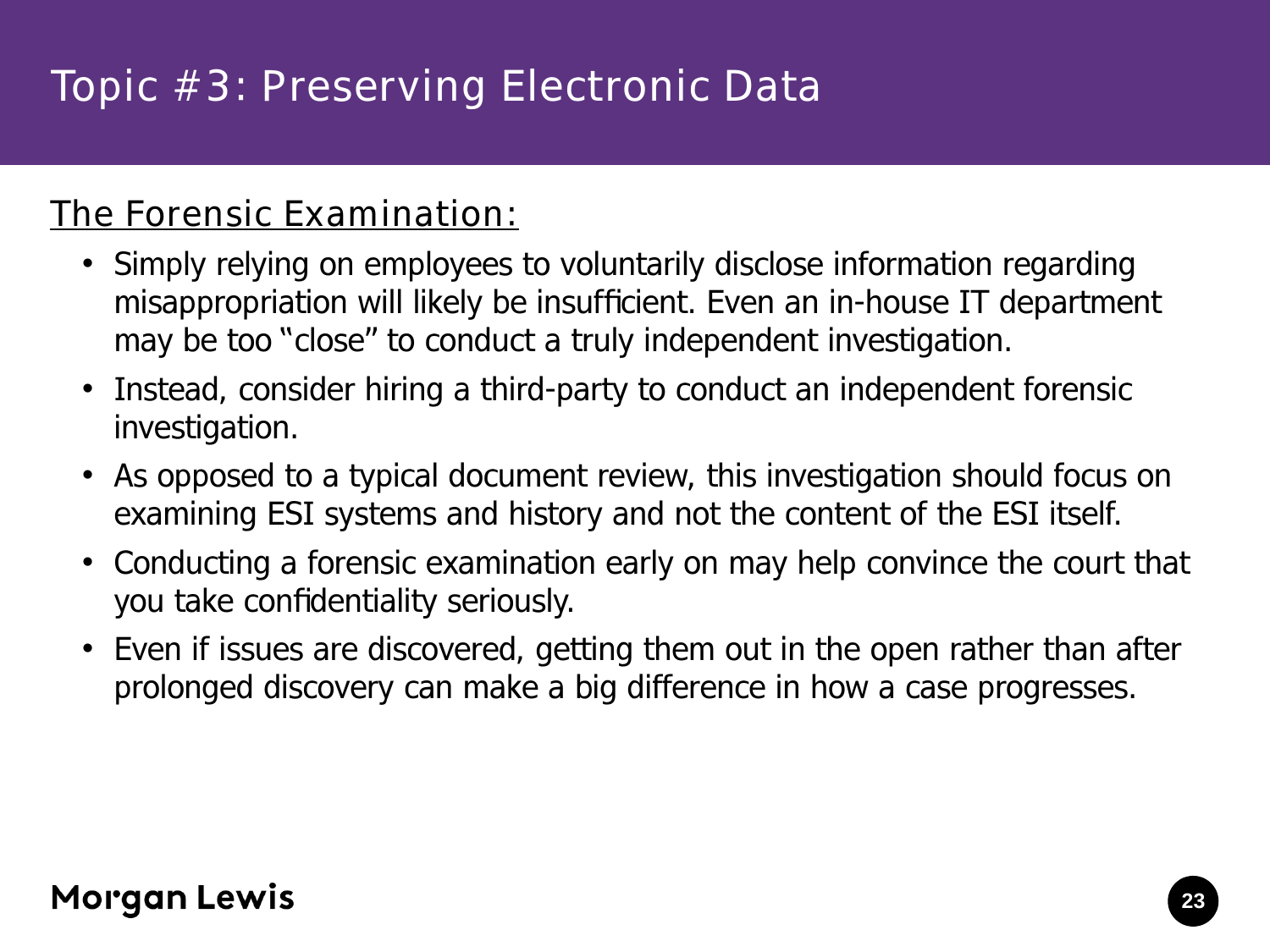

# Topic #3: Preserving Electronic Data
The Forensic Examination:
Simply relying on employees to voluntarily disclose information regarding misappropriation will likely be insufficient. Even an in-house IT department may be too “close” to conduct a truly independent investigation.
Instead, consider hiring a third-party to conduct an independent forensic investigation.
As opposed to a typical document review, this investigation should focus on examining ESI systems and history and not the content of the ESI itself.
Conducting a forensic examination early on may help convince the court that you take confidentiality seriously.
Even if issues are discovered, getting them out in the open rather than after prolonged discovery can make a big difference in how a case progresses.

23